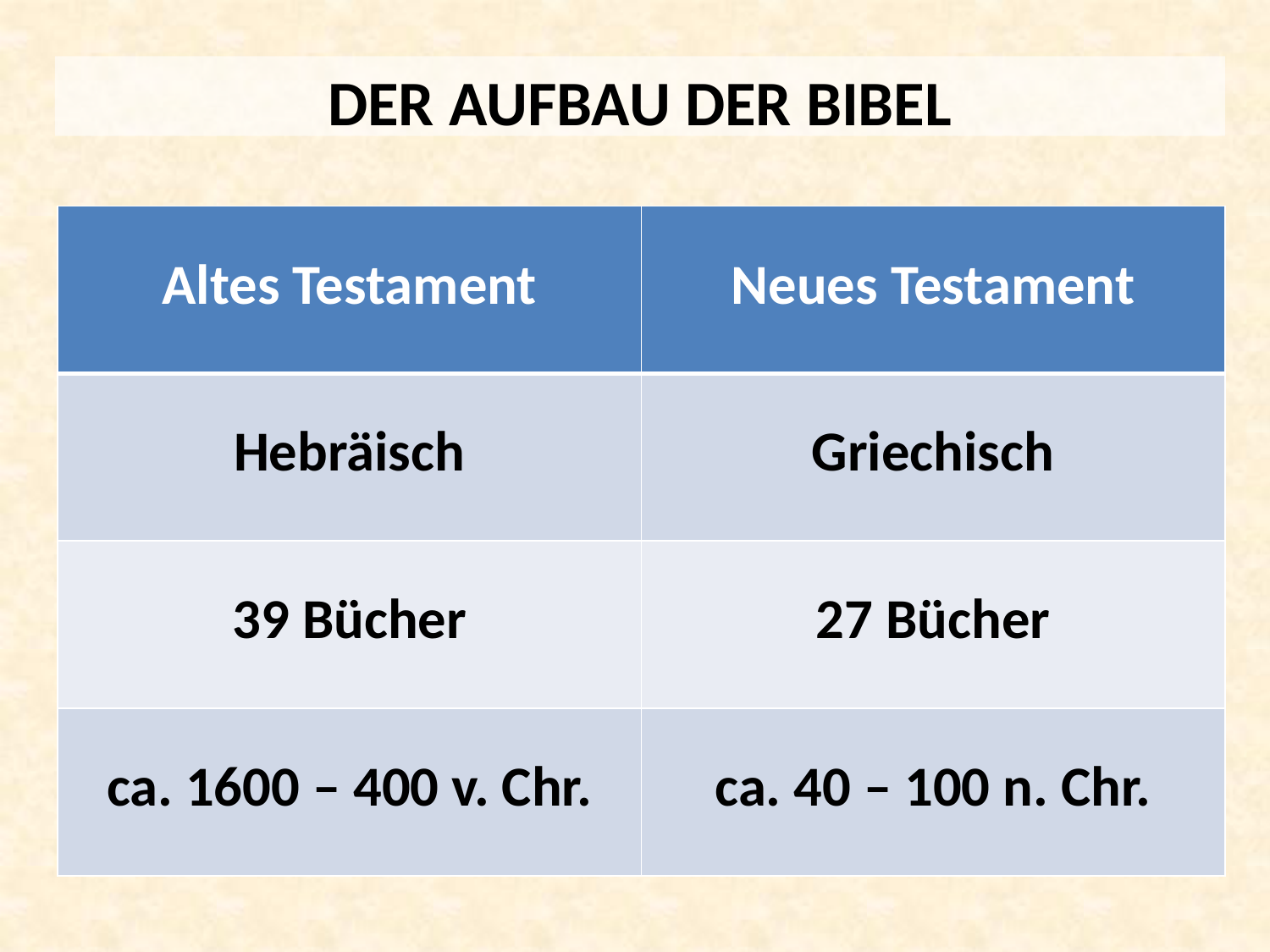

DER AUFBAU DER BIBEL
| Altes Testament | Neues Testament |
| --- | --- |
| Hebräisch | Griechisch |
| 39 Bücher | 27 Bücher |
| ca. 1600 – 400 v. Chr. | ca. 40 – 100 n. Chr. |